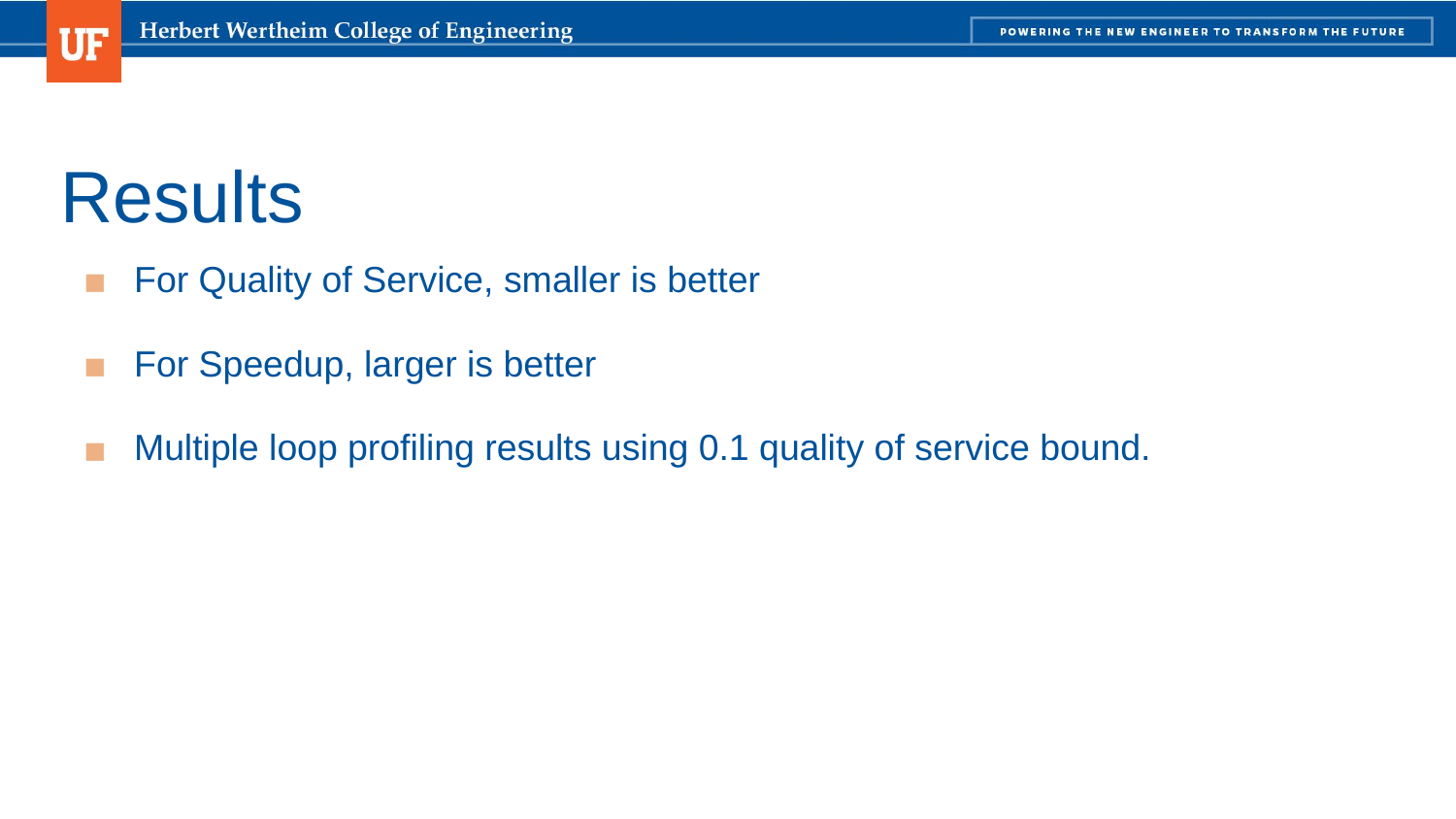

# Results
For Quality of Service, smaller is better
For Speedup, larger is better
Multiple loop profiling results using 0.1 quality of service bound.